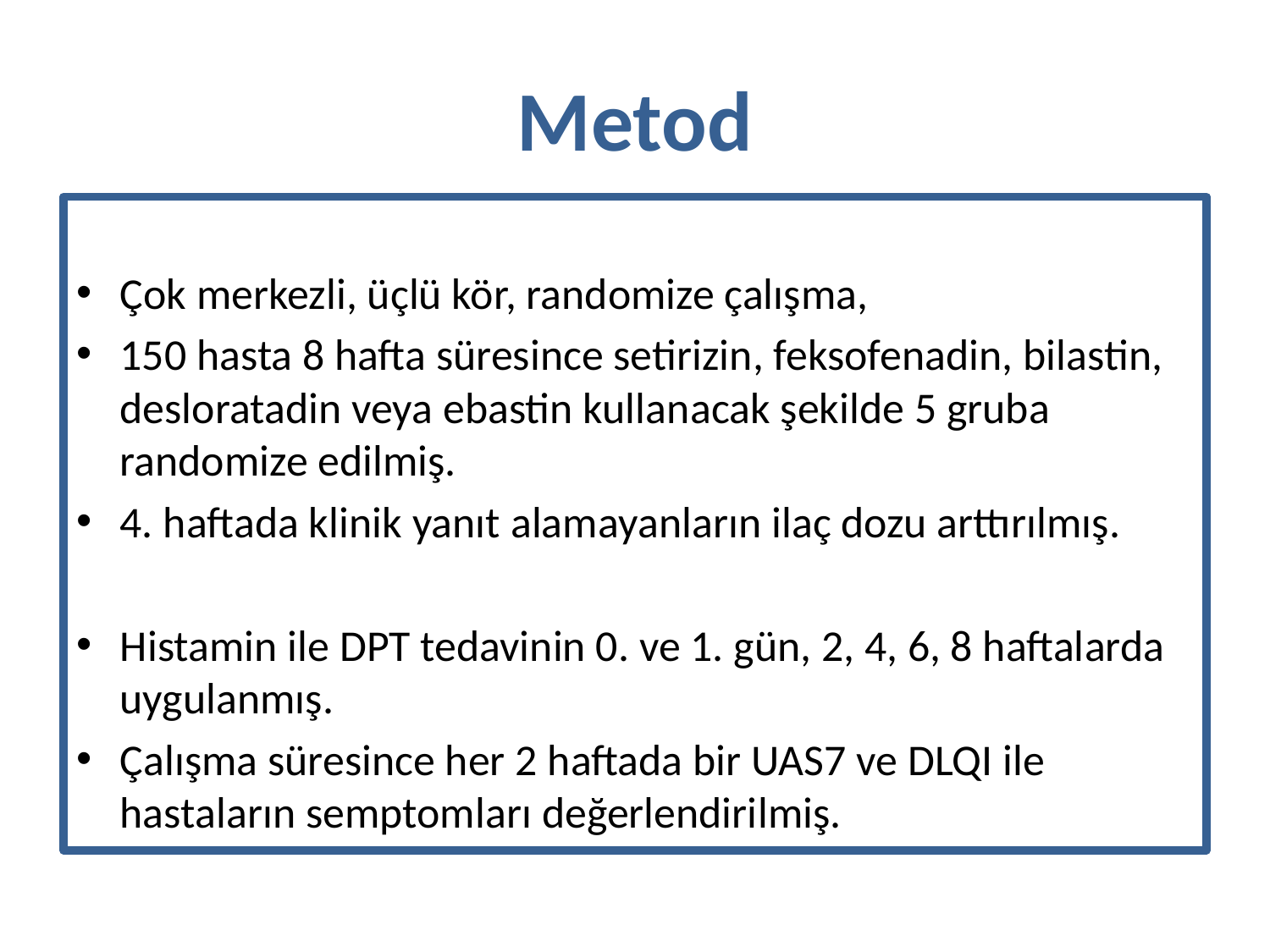

# Metod

Çok merkezli, üçlü kör, randomize çalışma,
150 hasta 8 hafta süresince setirizin, feksofenadin, bilastin, desloratadin veya ebastin kullanacak şekilde 5 gruba randomize edilmiş.
4. haftada klinik yanıt alamayanların ilaç dozu arttırılmış.

Histamin ile DPT tedavinin 0. ve 1. gün, 2, 4, 6, 8 haftalarda uygulanmış.
Çalışma süresince her 2 haftada bir UAS7 ve DLQI ile hastaların semptomları değerlendirilmiş.